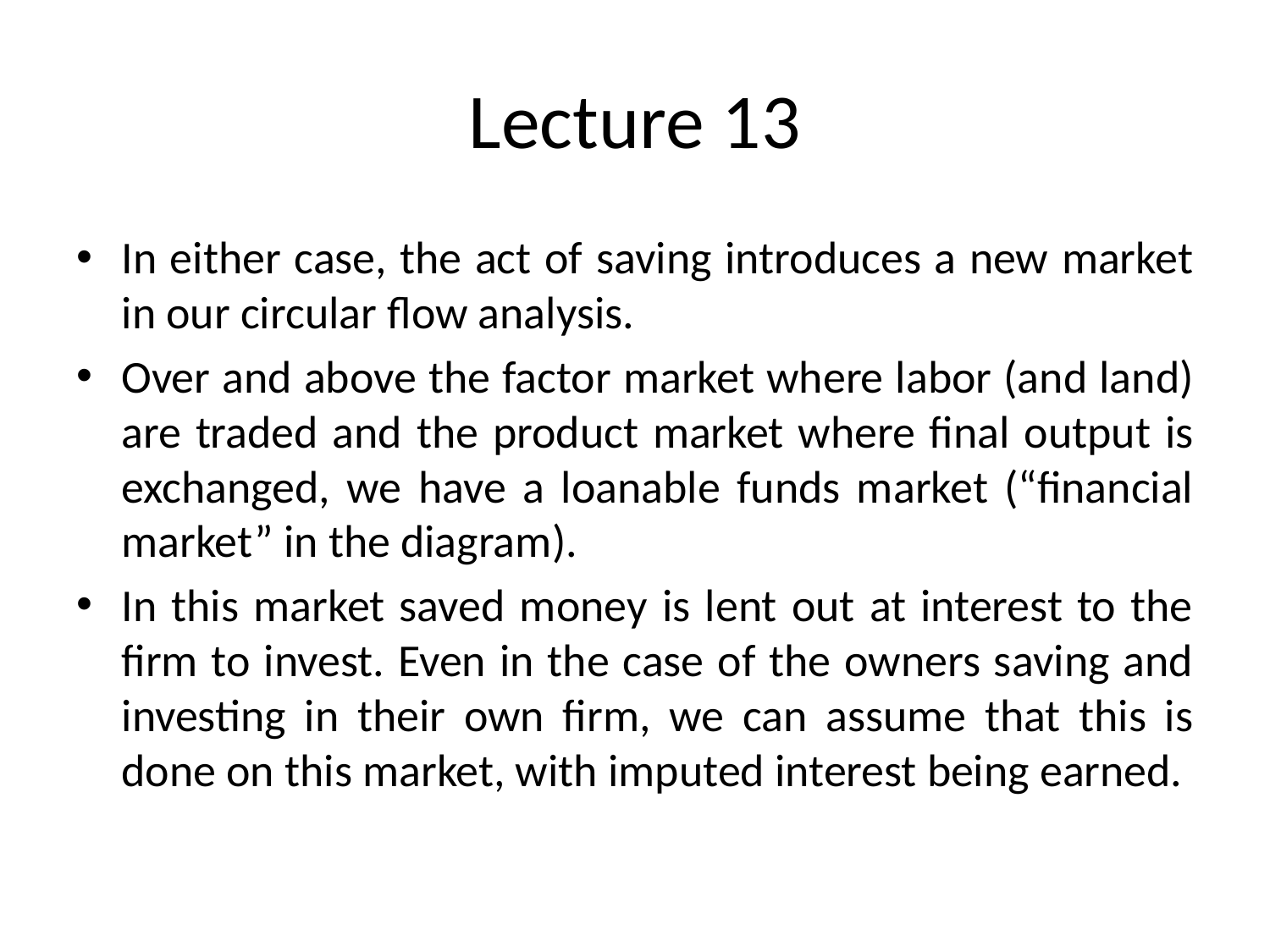

# Lecture 13
In either case, the act of saving introduces a new market in our circular flow analysis.
Over and above the factor market where labor (and land) are traded and the product market where final output is exchanged, we have a loanable funds market (“financial market” in the diagram).
In this market saved money is lent out at interest to the firm to invest. Even in the case of the owners saving and investing in their own firm, we can assume that this is done on this market, with imputed interest being earned.